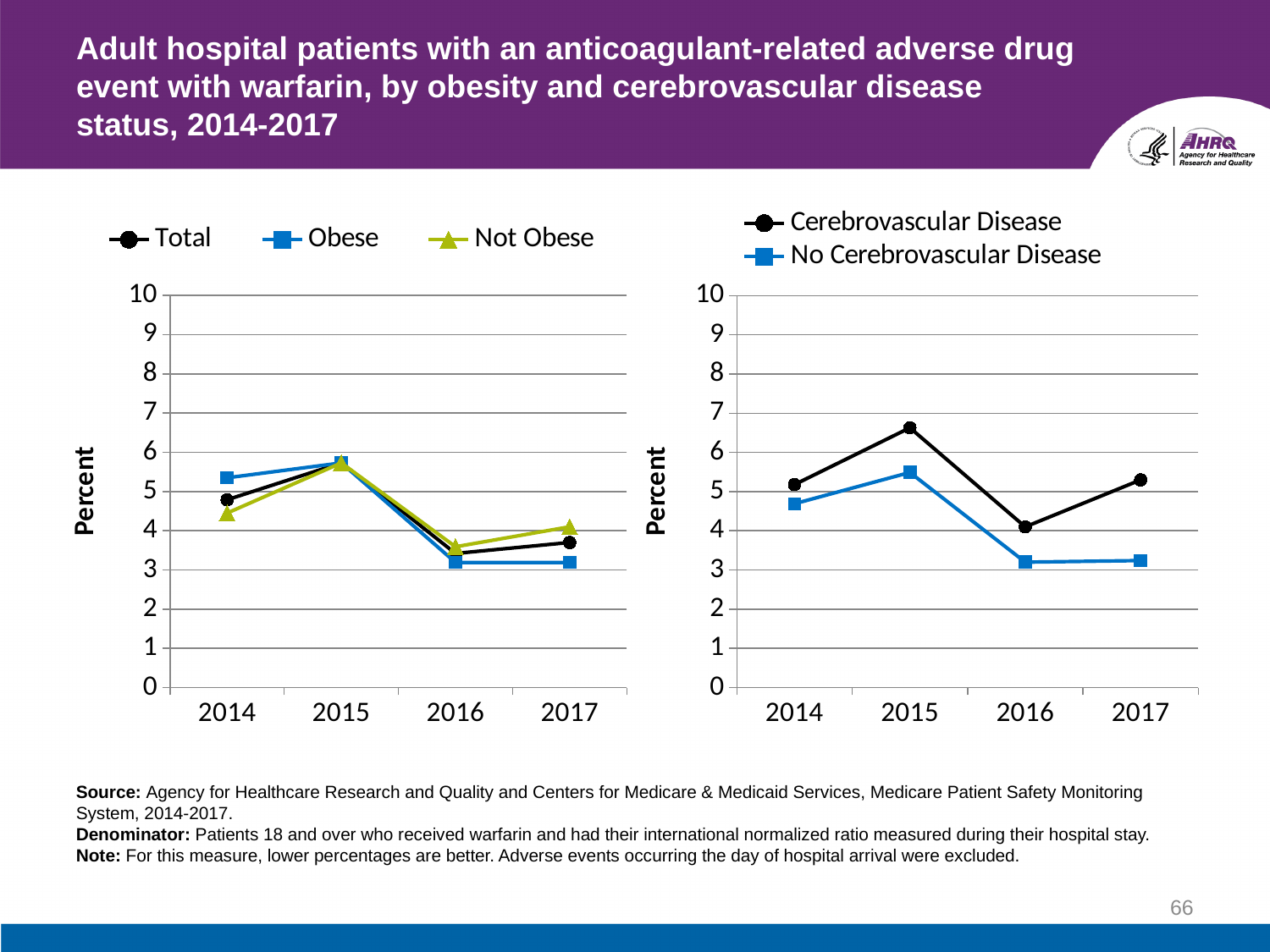

# Adult hospital patients with an anticoagulant-related adverse drug event with warfarin, by obesity and cerebrovascular disease status, 2014-2017

### Chart

| Category | Total | Obese | Not Obese |
|---|---|---|---|
| 2014 | 4.79 | 5.35 | 4.45 |
| 2015 | 5.73 | 5.73 | 5.73 |
| 2016 | 3.42 | 3.19 | 3.59 |
| 2017 | 3.7 | 3.19 | 4.1 |

### Chart

| Category | Cerebrovascular Disease | No Cerebrovascular Disease |
|---|---|---|
| 2014 | 5.18 | 4.69 |
| 2015 | 6.63 | 5.49 |
| 2016 | 4.1 | 3.2 |
| 2017 | 5.3 | 3.24 |
Source: Agency for Healthcare Research and Quality and Centers for Medicare & Medicaid Services, Medicare Patient Safety Monitoring System, 2014-2017.
Denominator: Patients 18 and over who received warfarin and had their international normalized ratio measured during their hospital stay.
Note: For this measure, lower percentages are better. Adverse events occurring the day of hospital arrival were excluded.
66